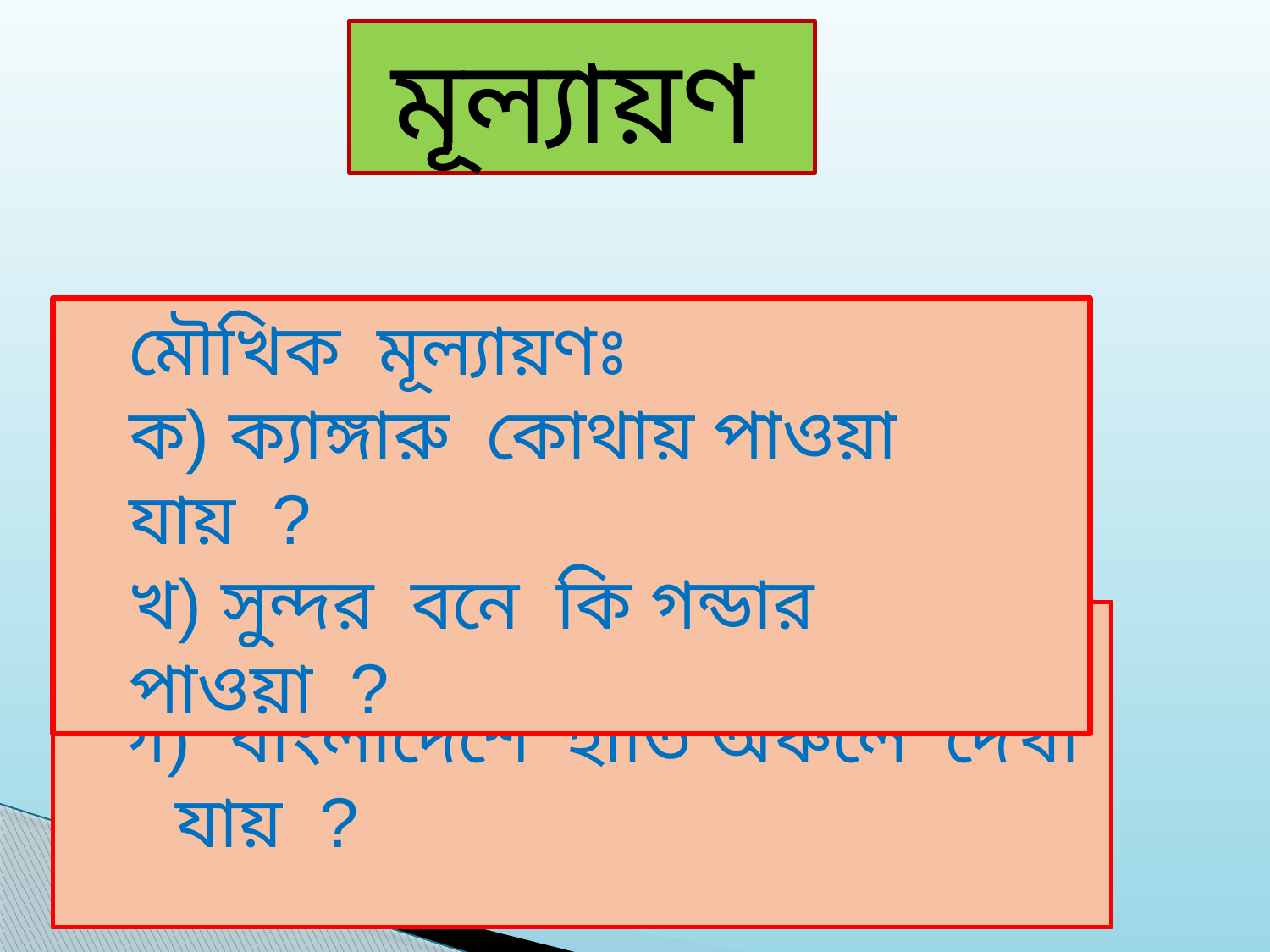

মূল্যায়ণ
মৌখিক  মূল্যায়ণঃ
ক) ক্যাঙ্গারু  কোথায় পাওয়া যায়  ?
খ) সুন্দর  বনে  কি গন্ডার  পাওয়া  ?
     লিখিত মূল্যায়ণঃ
   গ)  বাংলাদেশে  হাতি অঞ্চলে  দেখা
      যায়  ?